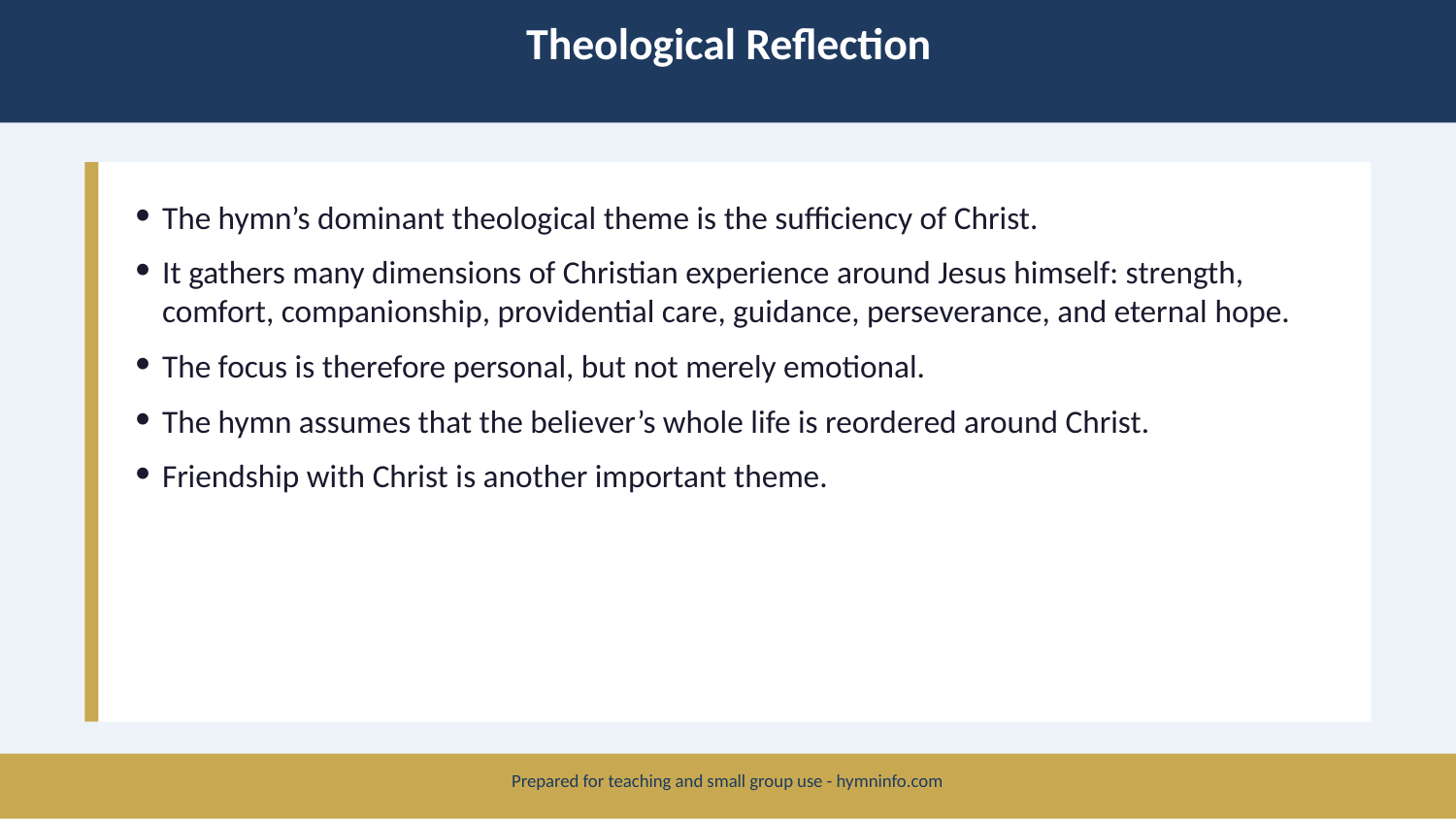

Theological Reflection

The hymn’s dominant theological theme is the sufficiency of Christ.
It gathers many dimensions of Christian experience around Jesus himself: strength, comfort, companionship, providential care, guidance, perseverance, and eternal hope.
The focus is therefore personal, but not merely emotional.
The hymn assumes that the believer’s whole life is reordered around Christ.
Friendship with Christ is another important theme.

Prepared for teaching and small group use - hymninfo.com